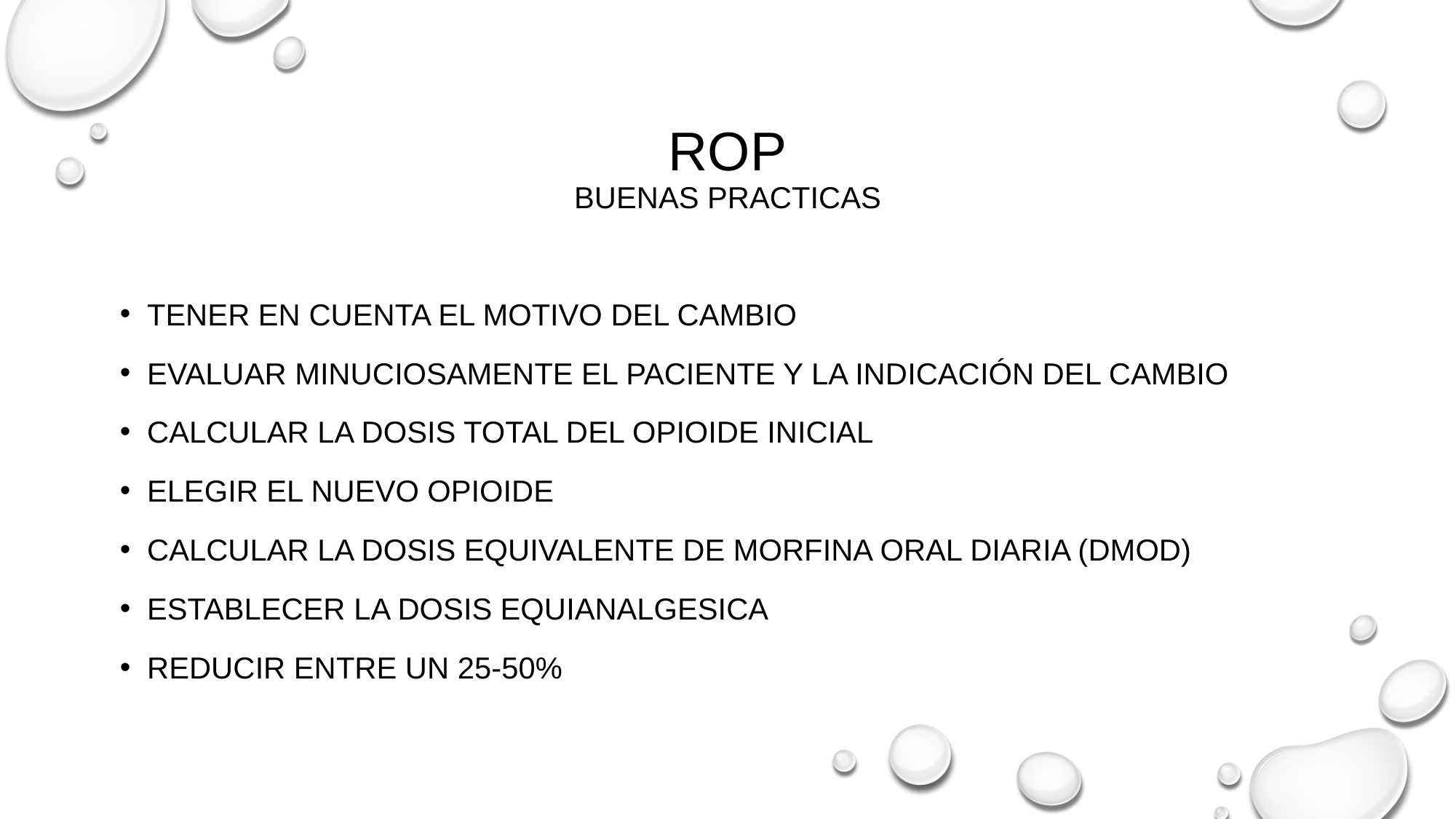

Rop
buenas practicas
Tener en cuenta el motivo del cambio
Evaluar minuciosamente el paciente y la indicación del cambio
Calcular la dosis total del opioide inicial
Elegir el nuevo opioide
Calcular la dosis equivalente de morfina oral diaria (dmod)
Establecer la dosis equianalgesica
Reducir entre un 25-50%